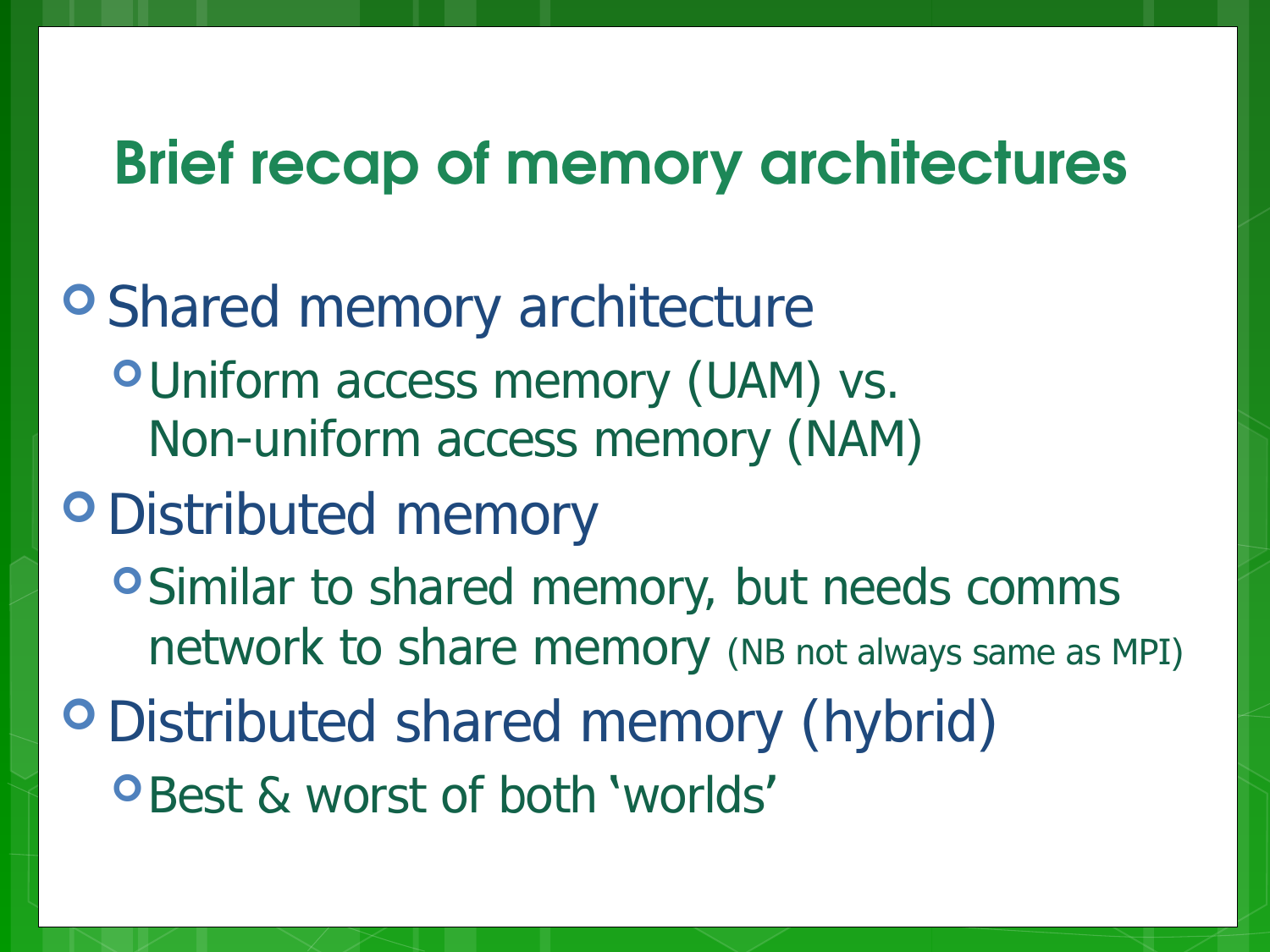

# Brief recap of memory architectures
Shared memory architecture
Uniform access memory (UAM) vs.
Non-uniform access memory (NAM)
Distributed memory
Similar to shared memory, but needs comms network to share memory (NB not always same as MPI)
Distributed shared memory (hybrid)
Best & worst of both ‘worlds’